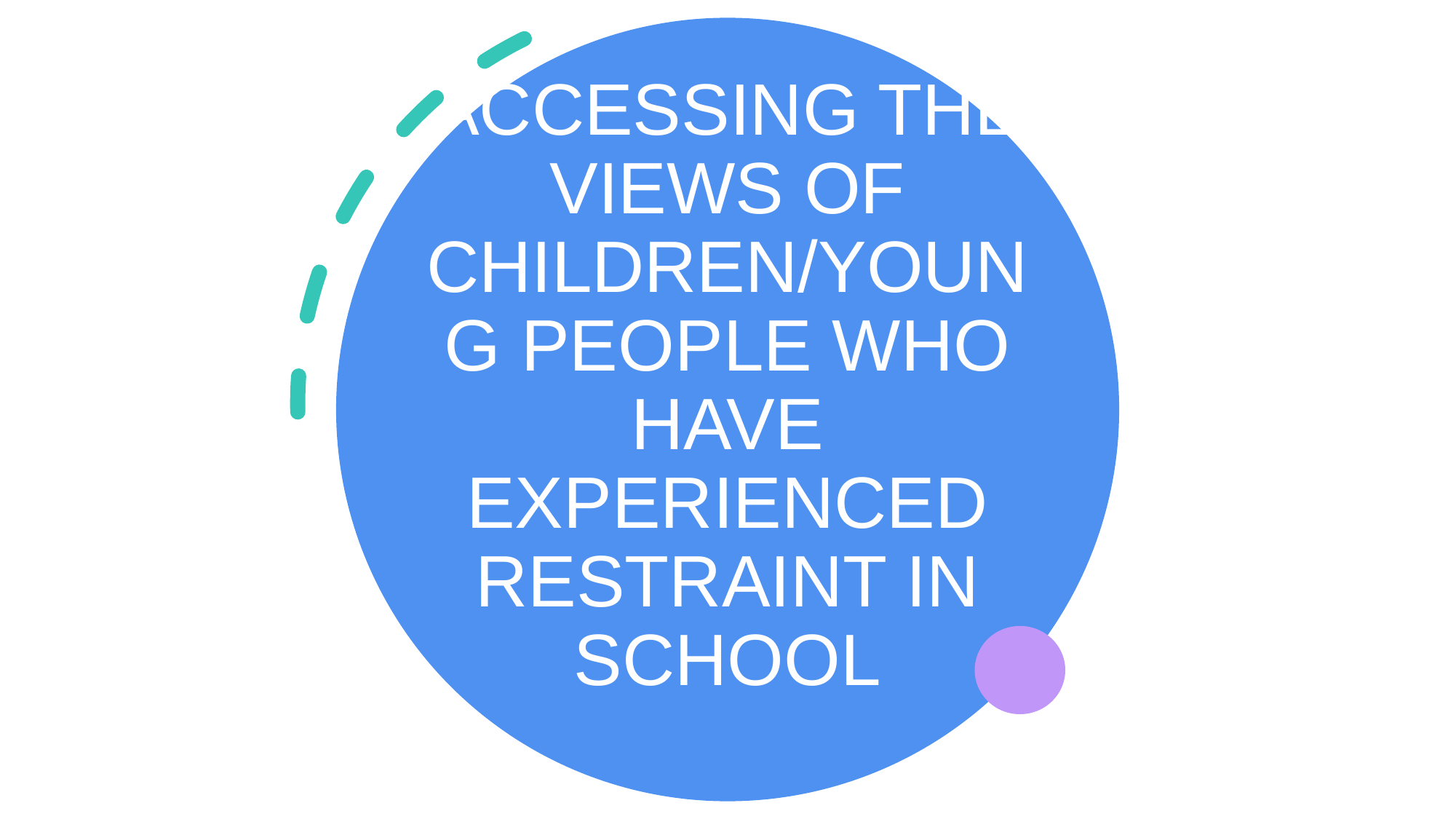

# ACCESSING THE VIEWS OF CHILDREN/YOUNG PEOPLE WHO HAVE EXPERIENCED RESTRAINT IN SCHOOL